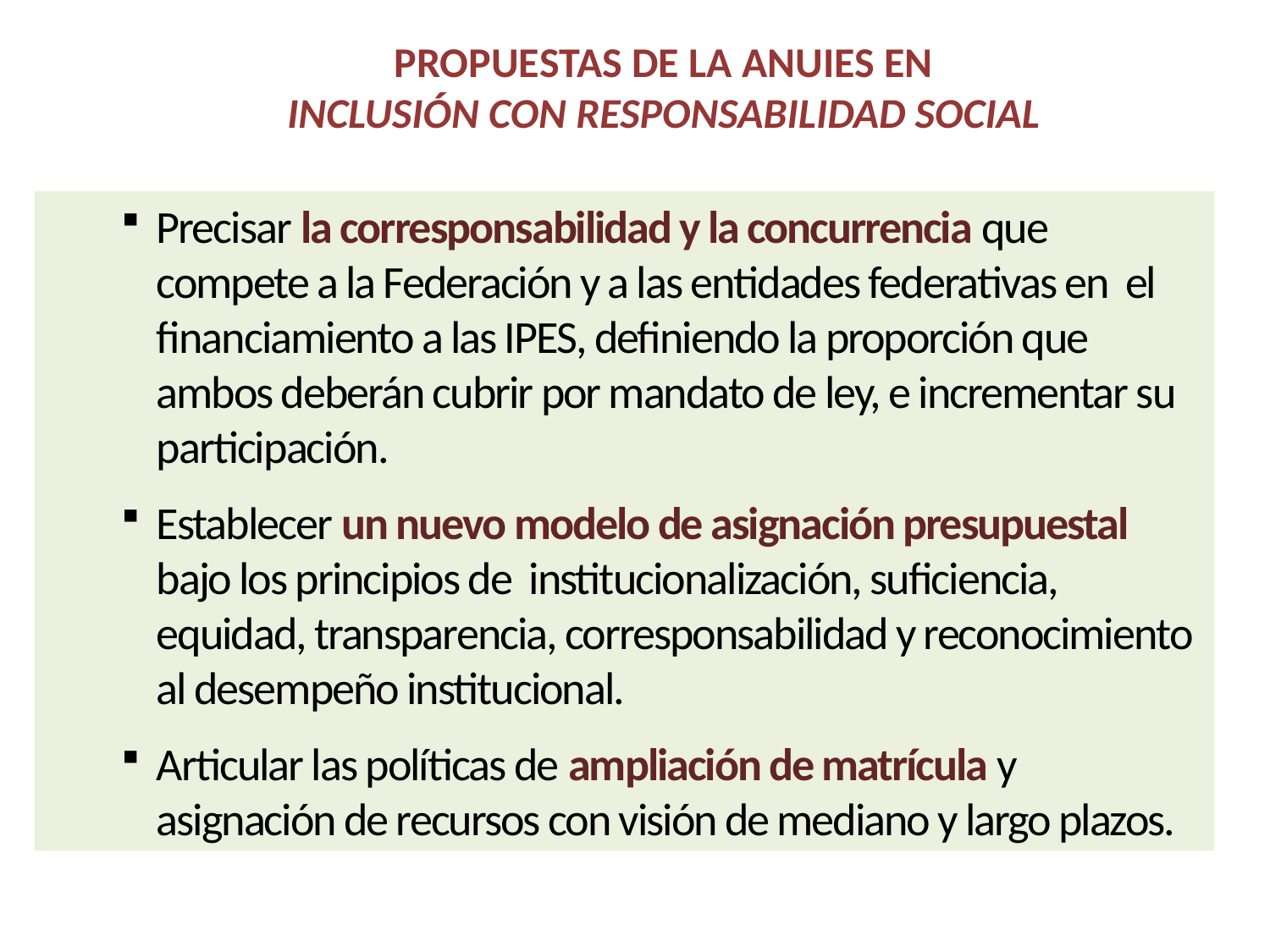

PROPUESTAS DE LA ANUIES EN
INCLUSIÓN CON RESPONSABILIDAD SOCIAL
Precisar la corresponsabilidad y la concurrencia que compete a la Federación y a las entidades federativas en  el financiamiento a las IPES, definiendo la proporción que ambos deberán cubrir por mandato de ley, e incrementar su participación.
Establecer un nuevo modelo de asignación presupuestal bajo los principios de  institucionalización, suficiencia, equidad, transparencia, corresponsabilidad y reconocimiento al desempeño institucional.
Articular las políticas de ampliación de matrícula y asignación de recursos con visión de mediano y largo plazos.